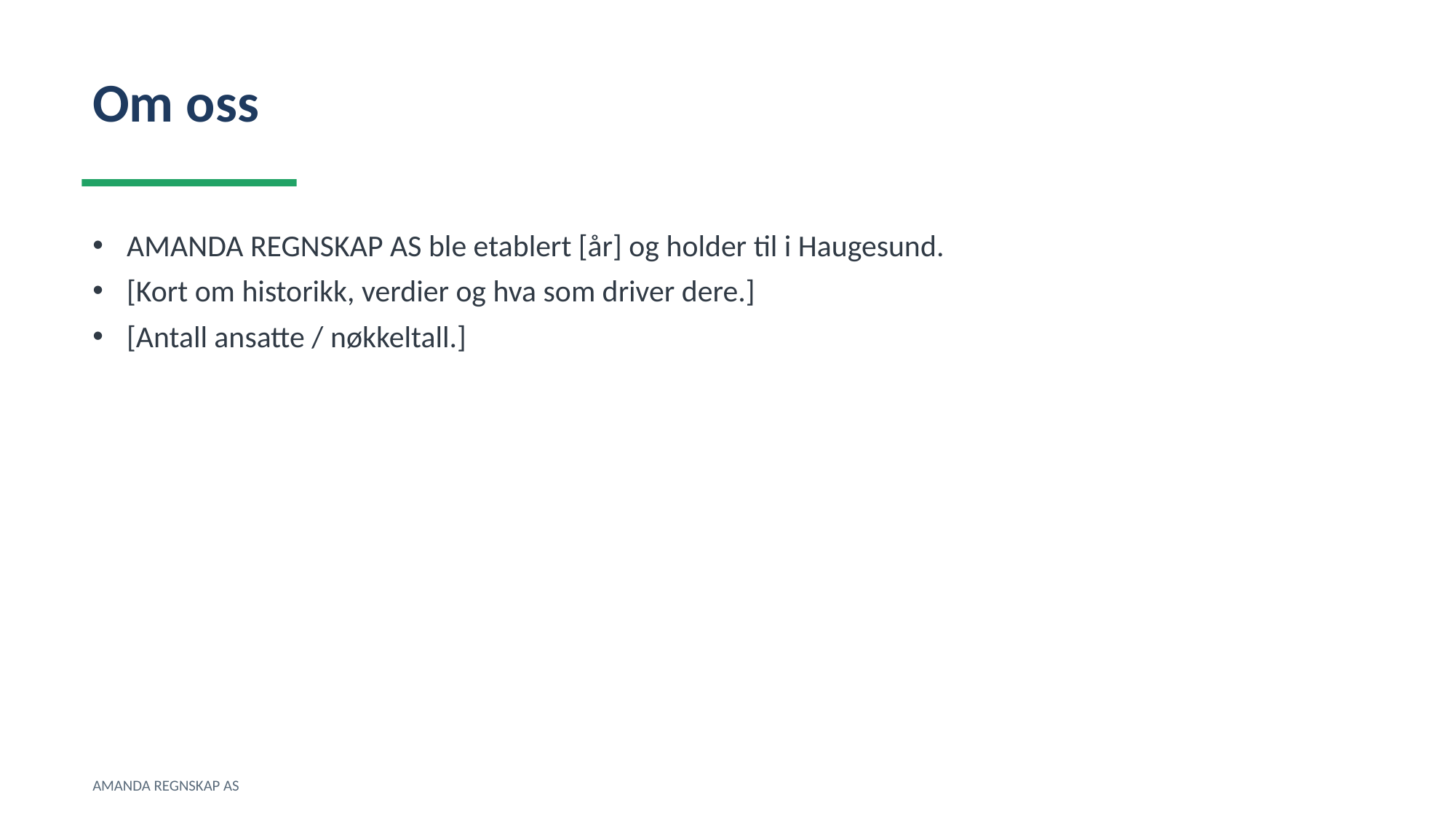

Om oss

AMANDA REGNSKAP AS ble etablert [år] og holder til i Haugesund.
[Kort om historikk, verdier og hva som driver dere.]
[Antall ansatte / nøkkeltall.]
AMANDA REGNSKAP AS